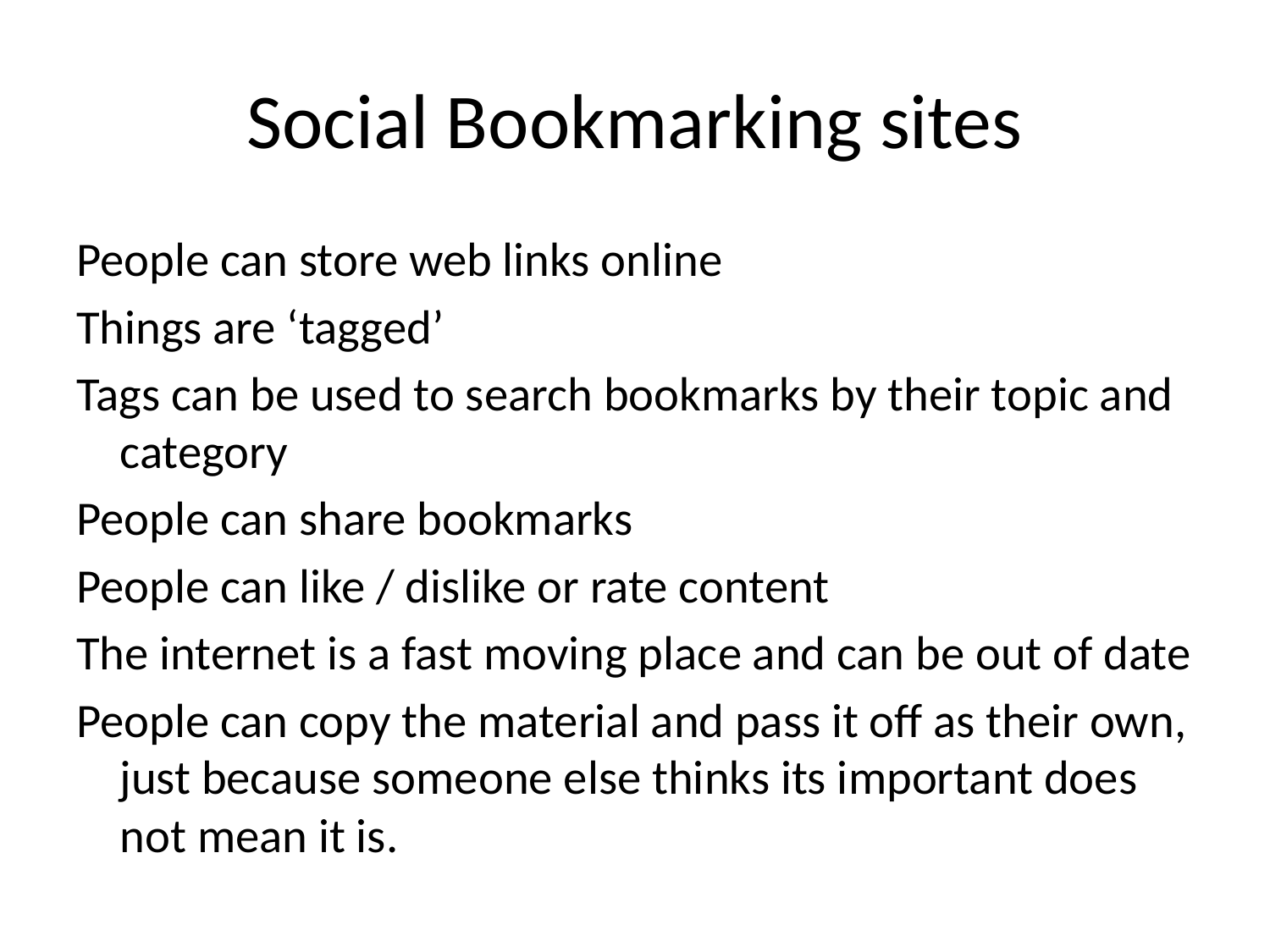

# Social Bookmarking sites
People can store web links online
Things are ‘tagged’
Tags can be used to search bookmarks by their topic and category
People can share bookmarks
People can like / dislike or rate content
The internet is a fast moving place and can be out of date
People can copy the material and pass it off as their own, just because someone else thinks its important does not mean it is.